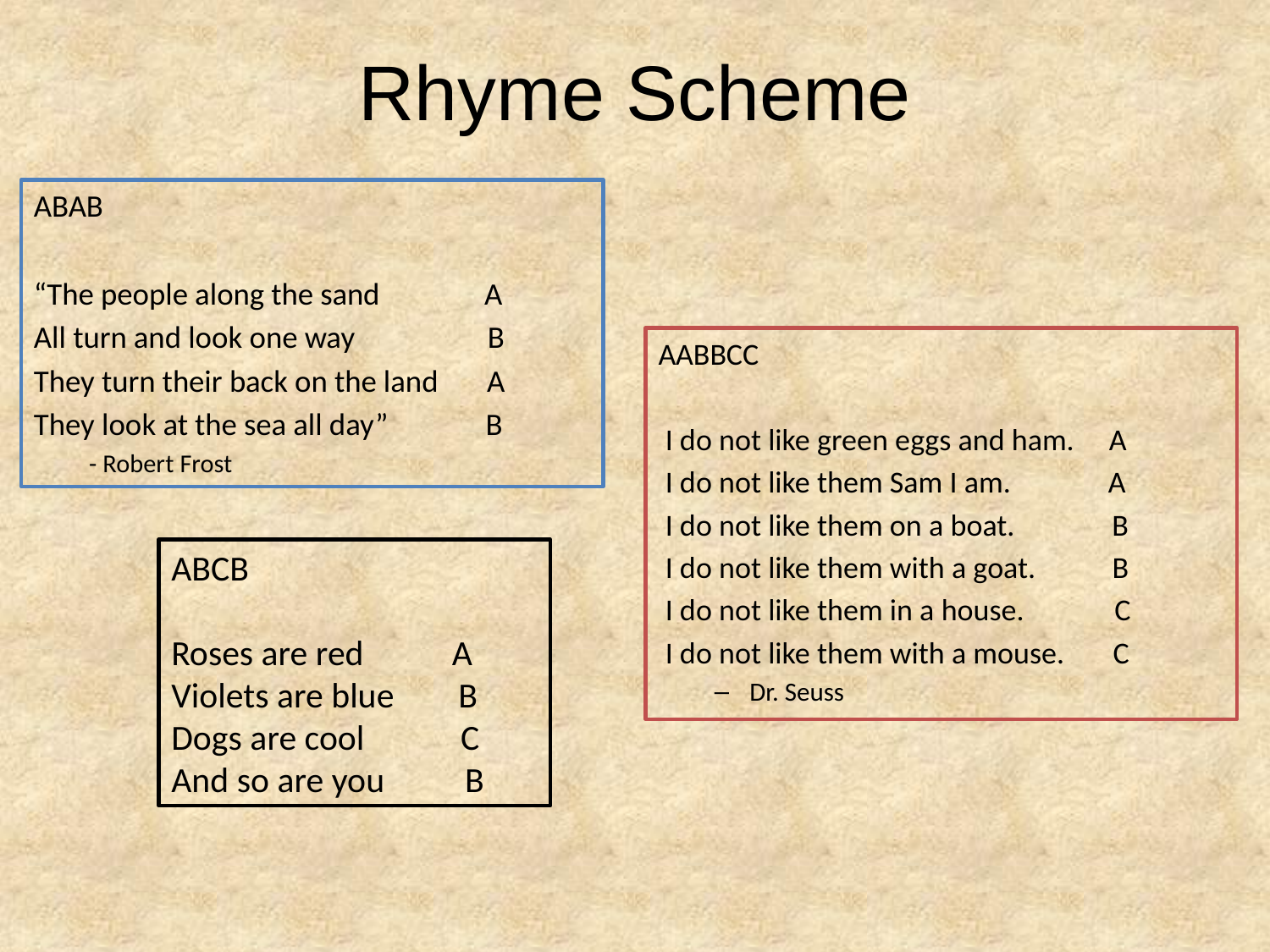

# Rhyme Scheme
ABAB

“The people along the sand               A
All turn and look one way                   B
They turn their back on the land       A
They look at the sea all day”              B
- Robert Frost

AABBCC

I do not like green eggs and ham.     A
I do not like them Sam I am.              A
I do not like them on a boat.              B
I do not like them with a goat.           B
I do not like them in a house.             C
I do not like them with a mouse.       C
Dr. Seuss

ABCB

Roses are red           A
Violets are blue        B
Dogs are cool            C
And so are you          B